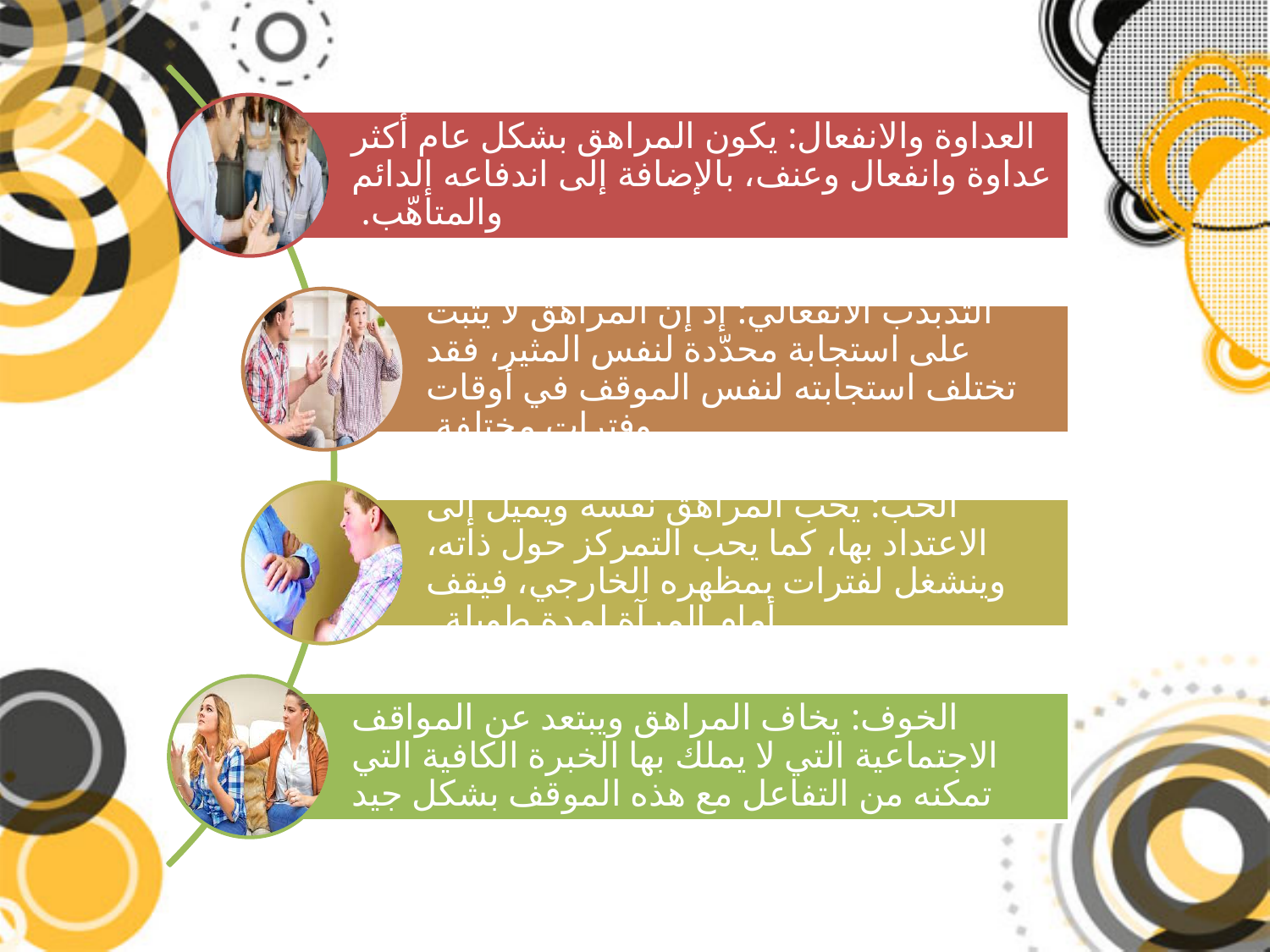

العداوة والانفعال: يكون المراهق بشكل عام أكثر عداوة وانفعال وعنف، بالإضافة إلى اندفاعه الدائم والمتأهّب.
التذبذب الانفعالي: إذ إنّ المراهق لا يثبت على استجابة محدّدة لنفس المثير، فقد تختلف استجابته لنفس الموقف في أوقات وفترات مختلفة.
الحب: يحبّ المراهق نفسه ويميل إلى الاعتداد بها، كما يحب التمركز حول ذاته، وينشغل لفترات بمظهره الخارجي، فيقف أمام المرآة لمدة طويلة.
الخوف: يخاف المراهق ويبتعد عن المواقف الاجتماعية التي لا يملك بها الخبرة الكافية التي تمكنه من التفاعل مع هذه الموقف بشكل جيد